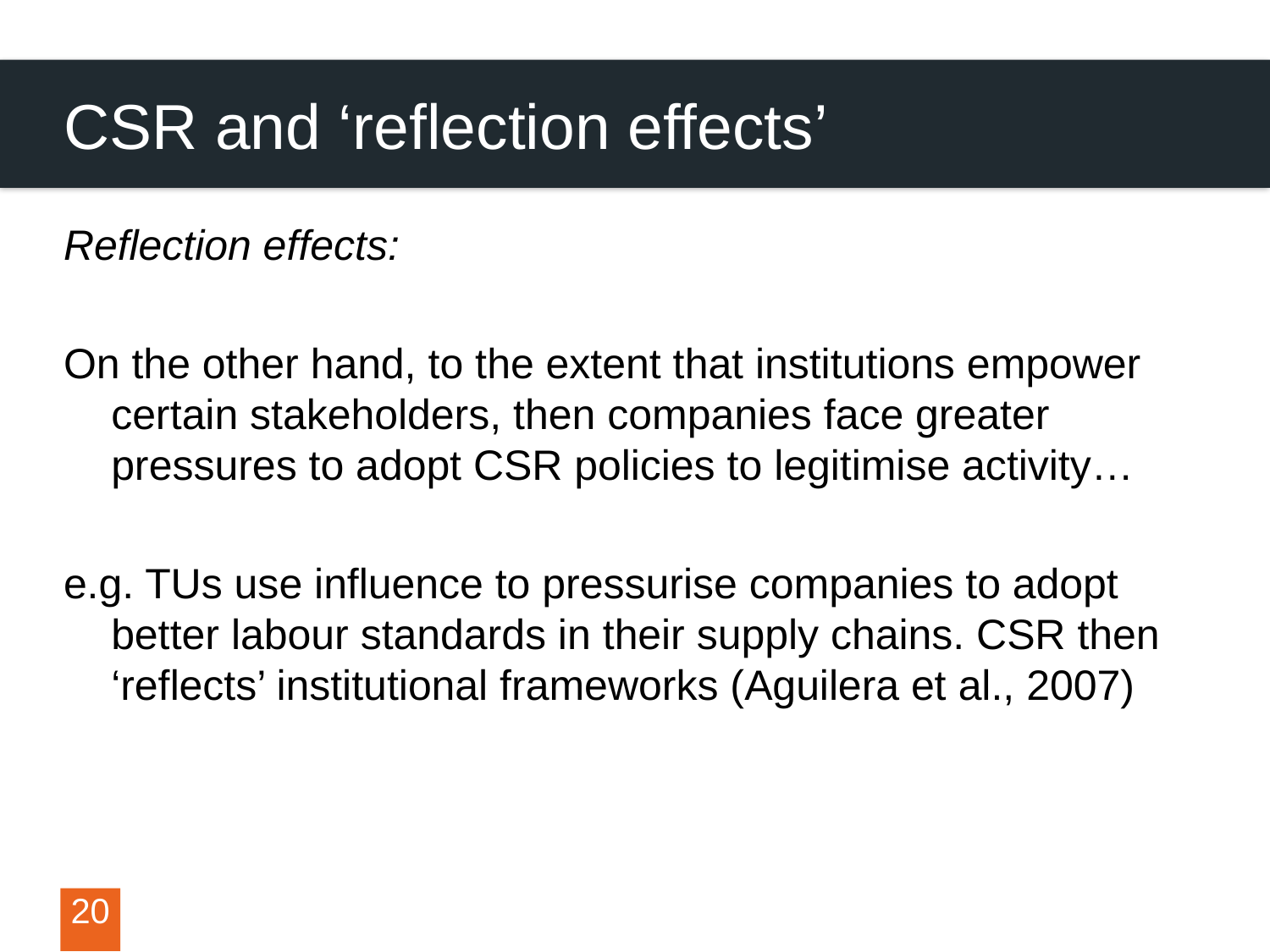

# CSR and ‘reflection effects’
Reflection effects:

On the other hand, to the extent that institutions empower certain stakeholders, then companies face greater pressures to adopt CSR policies to legitimise activity…

e.g. TUs use influence to pressurise companies to adopt better labour standards in their supply chains. CSR then ‘reflects’ institutional frameworks (Aguilera et al., 2007)

20